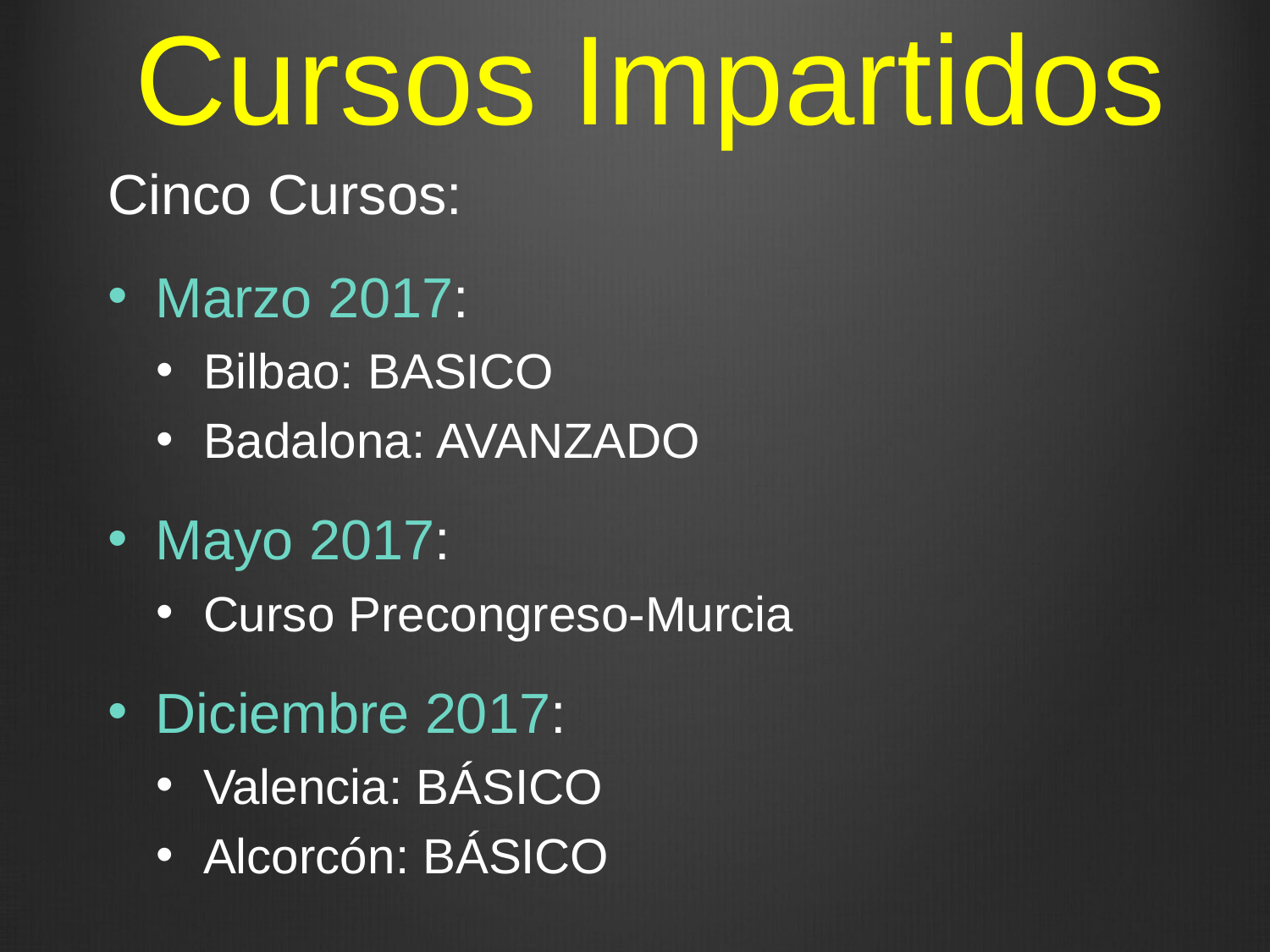

# Cursos Impartidos
Cinco Cursos:
Marzo 2017:
Bilbao: BASICO
Badalona: AVANZADO
Mayo 2017:
Curso Precongreso-Murcia
Diciembre 2017:
Valencia: BÁSICO
Alcorcón: BÁSICO